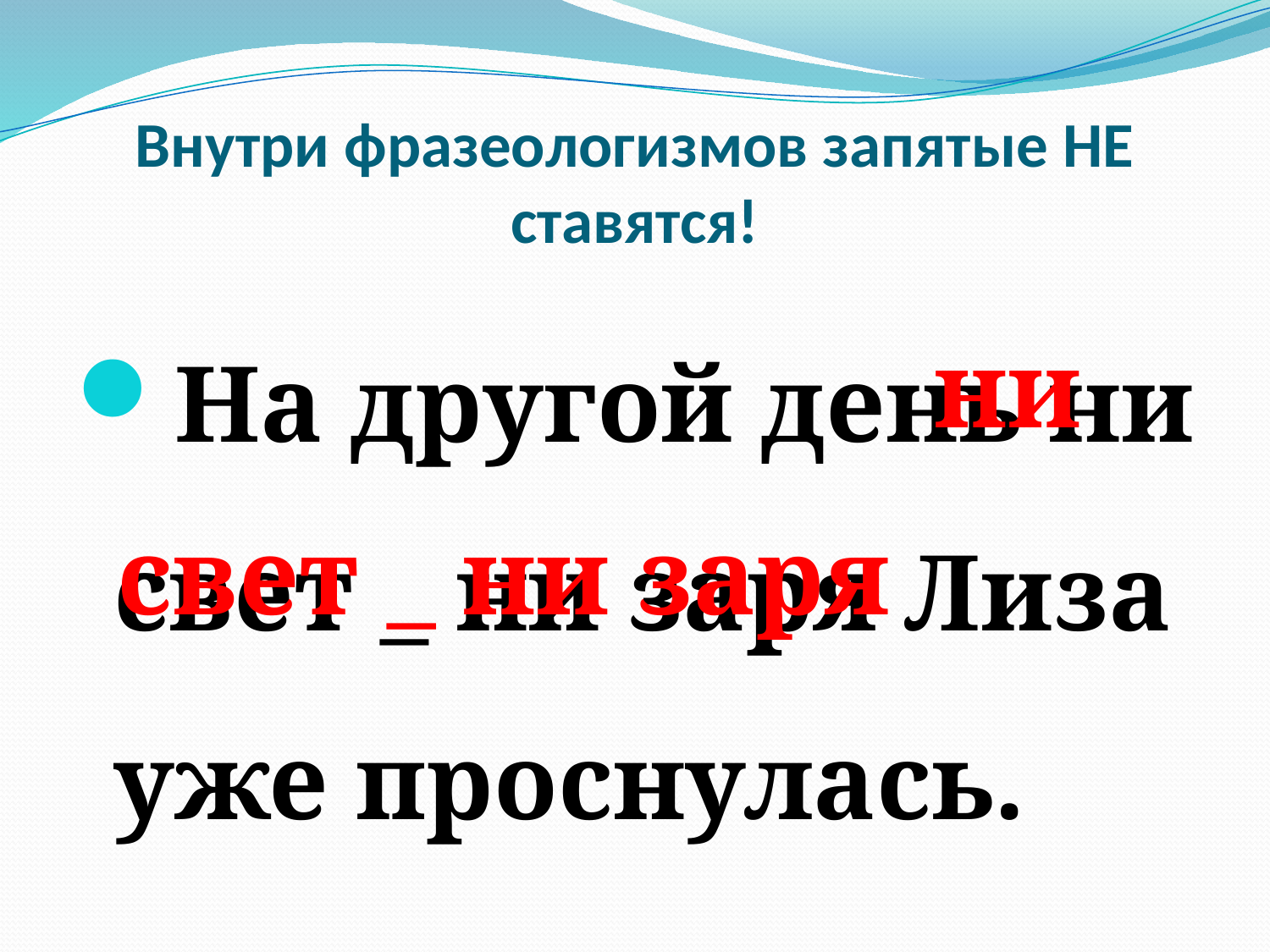

# Внутри фразеологизмов запятые НЕ ставятся!
На другой день ни свет _ ни заря Лиза уже проснулась.
ни

свет _ ни заря